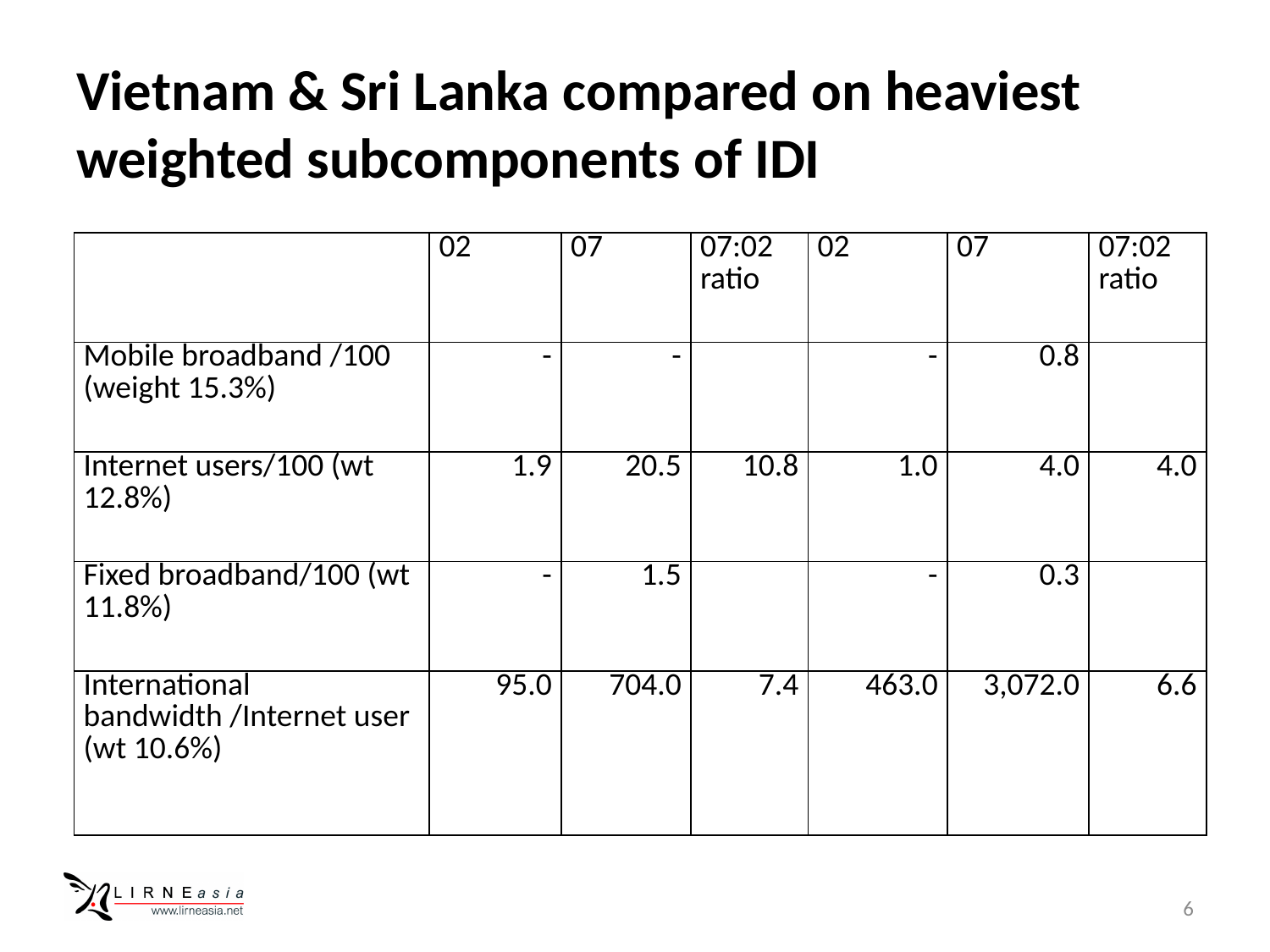

# Vietnam & Sri Lanka compared on heaviest weighted subcomponents of IDI

|  | 02 | 07 | 07:02 ratio | 02 | 07 | 07:02 ratio |
| --- | --- | --- | --- | --- | --- | --- |
| Mobile broadband /100 (weight 15.3%) | - | - |  | - | 0.8 |  |
| Internet users/100 (wt 12.8%) | 1.9 | 20.5 | 10.8 | 1.0 | 4.0 | 4.0 |
| Fixed broadband/100 (wt 11.8%) | - | 1.5 |  | - | 0.3 |  |
| International bandwidth /Internet user (wt 10.6%) | 95.0 | 704.0 | 7.4 | 463.0 | 3,072.0 | 6.6 |
6